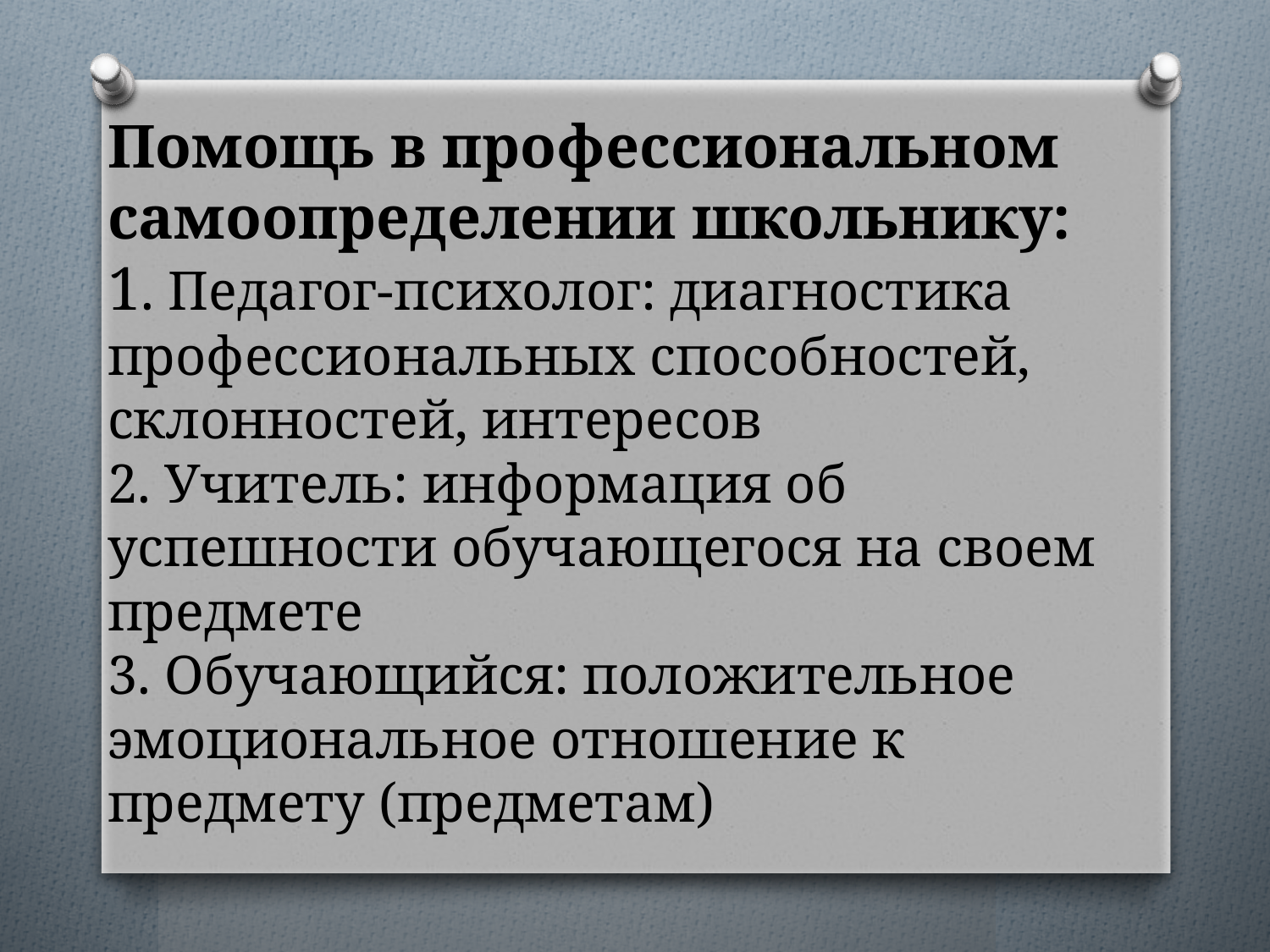

Помощь в профессиональном самоопределении школьнику:
1. Педагог-психолог: диагностика профессиональных способностей, склонностей, интересов
2. Учитель: информация об успешности обучающегося на своем предмете
3. Обучающийся: положительное эмоциональное отношение к предмету (предметам)